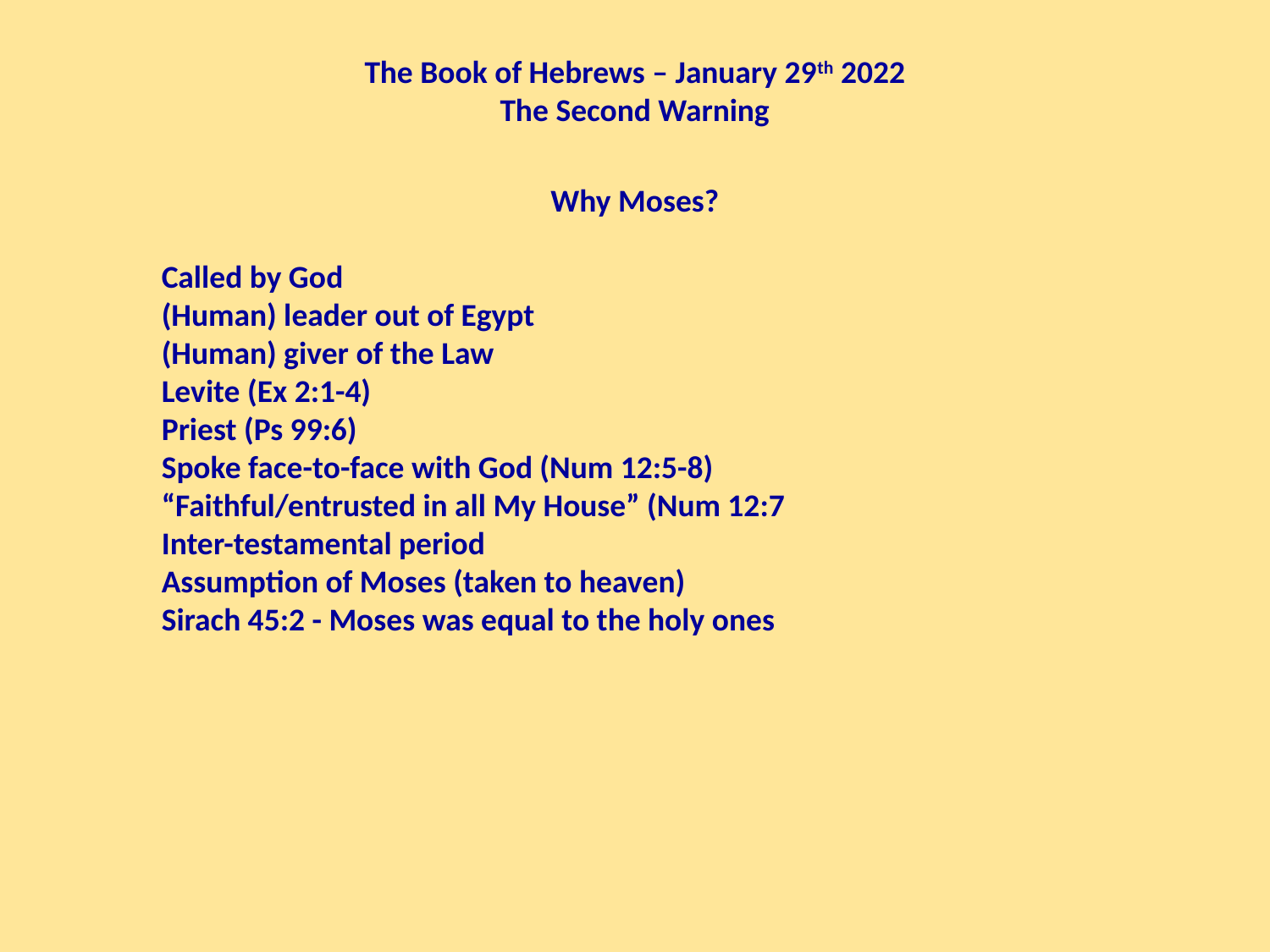

The Book of Hebrews – January 29th 2022
The Second Warning
Why Moses?

Called by God
(Human) leader out of Egypt
(Human) giver of the Law
Levite (Ex 2:1-4)
Priest (Ps 99:6)
Spoke face-to-face with God (Num 12:5-8)
“Faithful/entrusted in all My House” (Num 12:7
Inter-testamental period
Assumption of Moses (taken to heaven)
Sirach 45:2 - Moses was equal to the holy ones